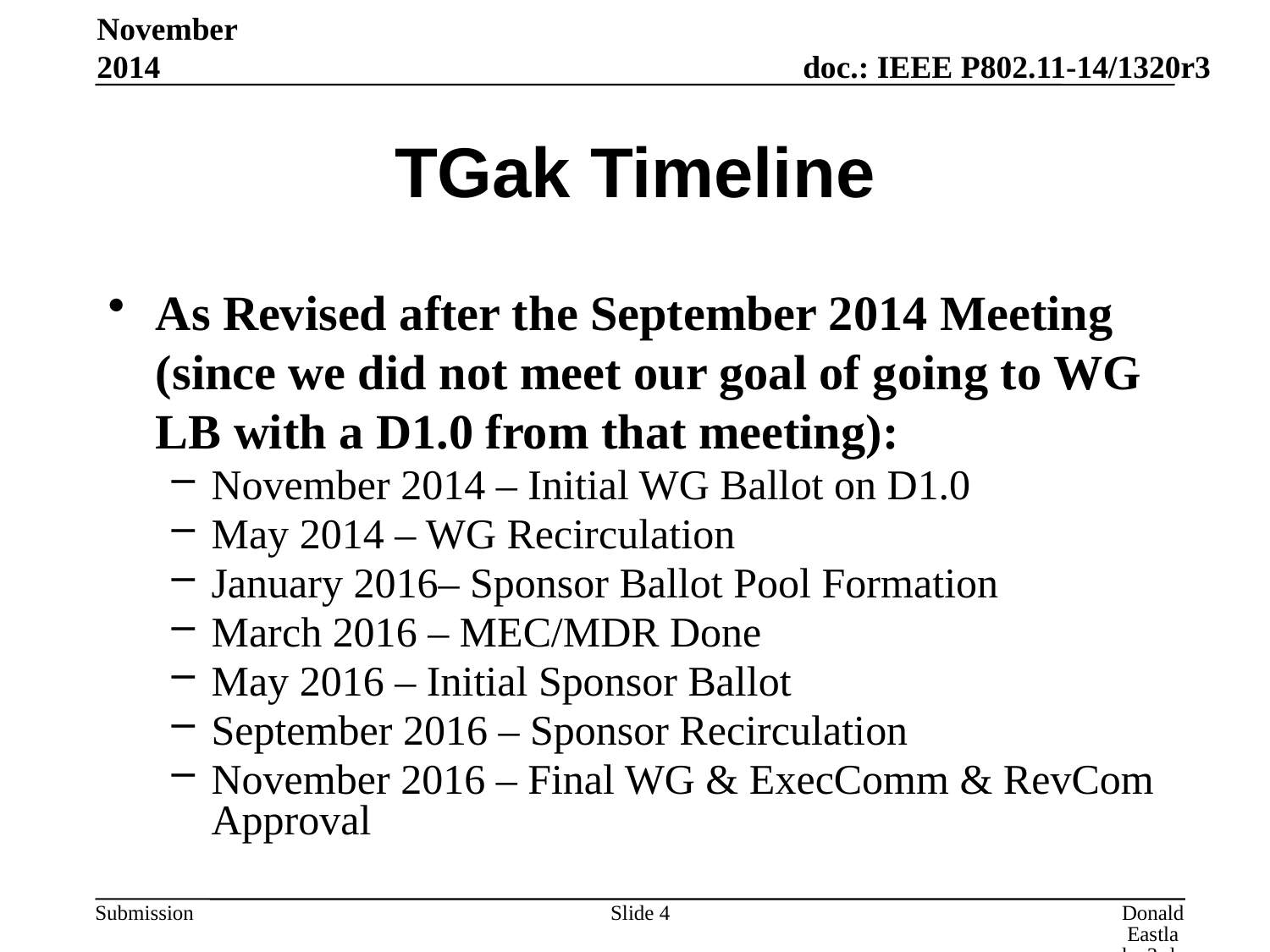

November 2014
# TGak Timeline
As Revised after the September 2014 Meeting (since we did not meet our goal of going to WG LB with a D1.0 from that meeting):
November 2014 – Initial WG Ballot on D1.0
May 2014 – WG Recirculation
January 2016– Sponsor Ballot Pool Formation
March 2016 – MEC/MDR Done
May 2016 – Initial Sponsor Ballot
September 2016 – Sponsor Recirculation
November 2016 – Final WG & ExecComm & RevCom Approval
Slide 4
Donald Eastlake 3rd, Huawei Technologies